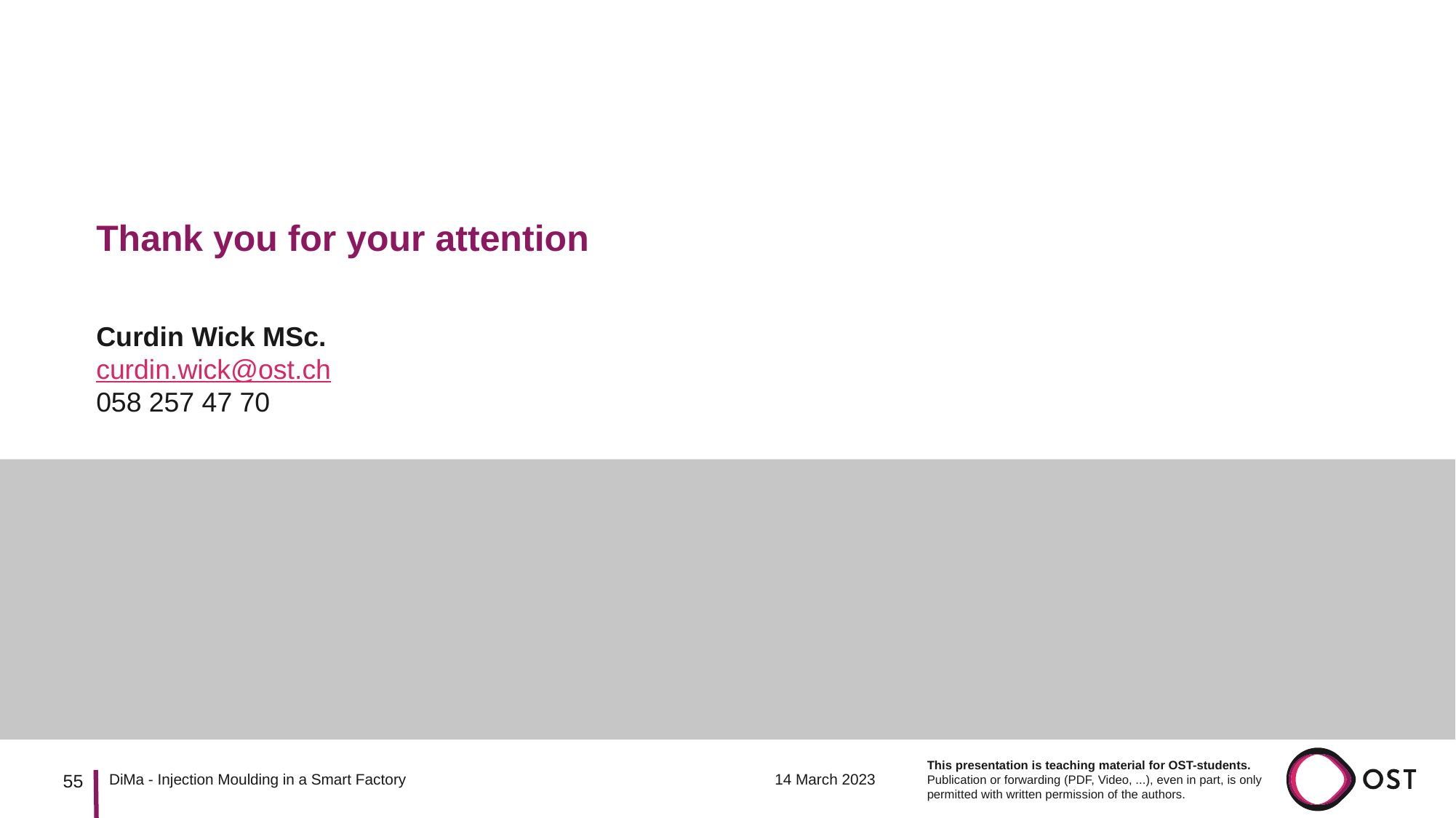

# Thank you for your attention

Curdin Wick MSc.
curdin.wick@ost.ch
058 257 47 70
55
14 March 2023
DiMa - Injection Moulding in a Smart Factory